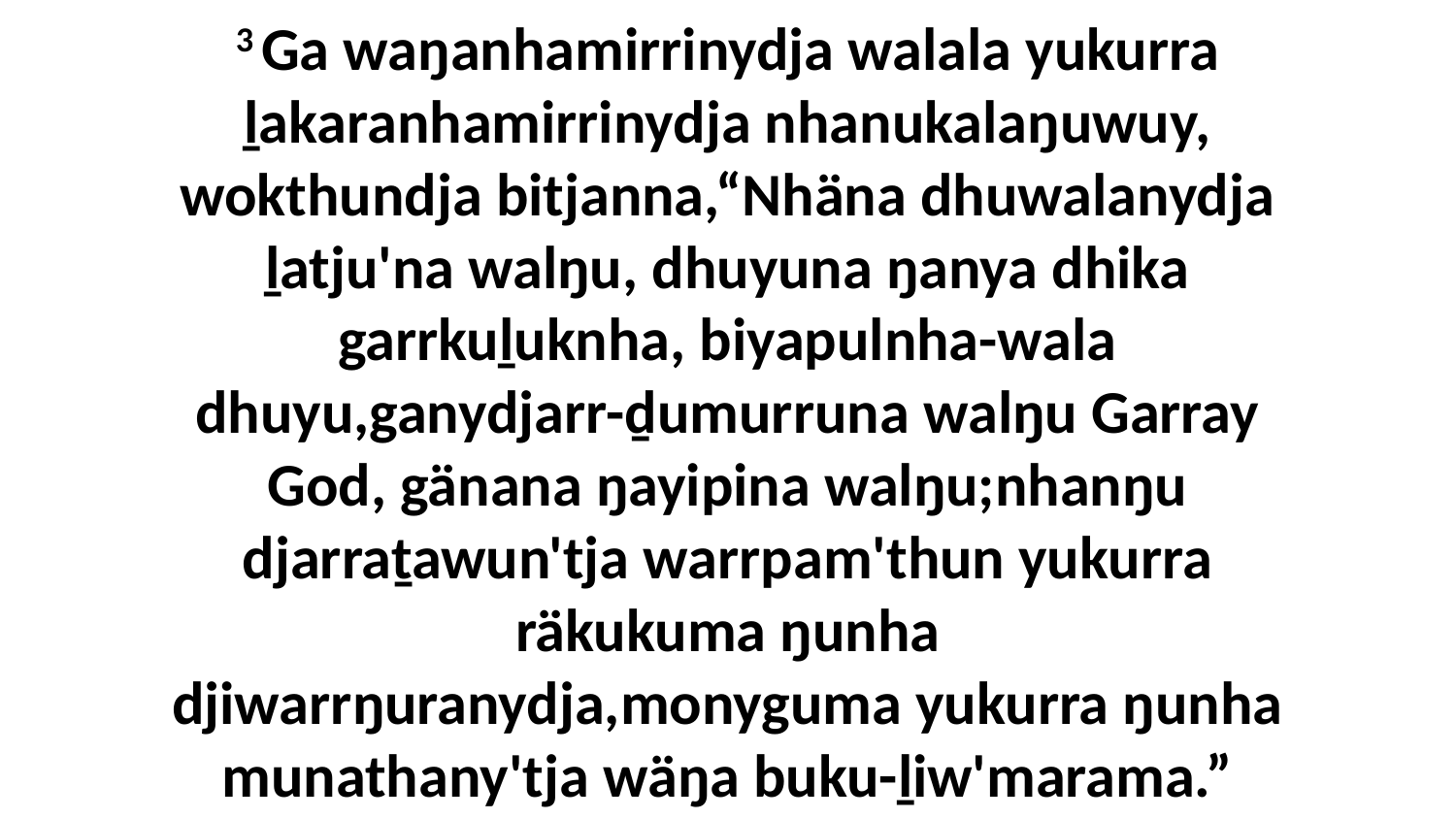

3 Ga waŋanhamirrinydja walala yukurra ḻakaranhamirrinydja nhanukalaŋuwuy, wokthundja bitjanna,“Nhäna dhuwalanydja ḻatju'na walŋu, dhuyuna ŋanya dhika garrkuḻuknha, biyapulnha-wala dhuyu,ganydjarr-ḏumurruna walŋu Garray God, gänana ŋayipina walŋu;nhanŋu djarraṯawun'tja warrpam'thun yukurra räkukuma ŋunha djiwarrŋuranydja,monyguma yukurra ŋunha munathany'tja wäŋa buku-ḻiw'marama.”